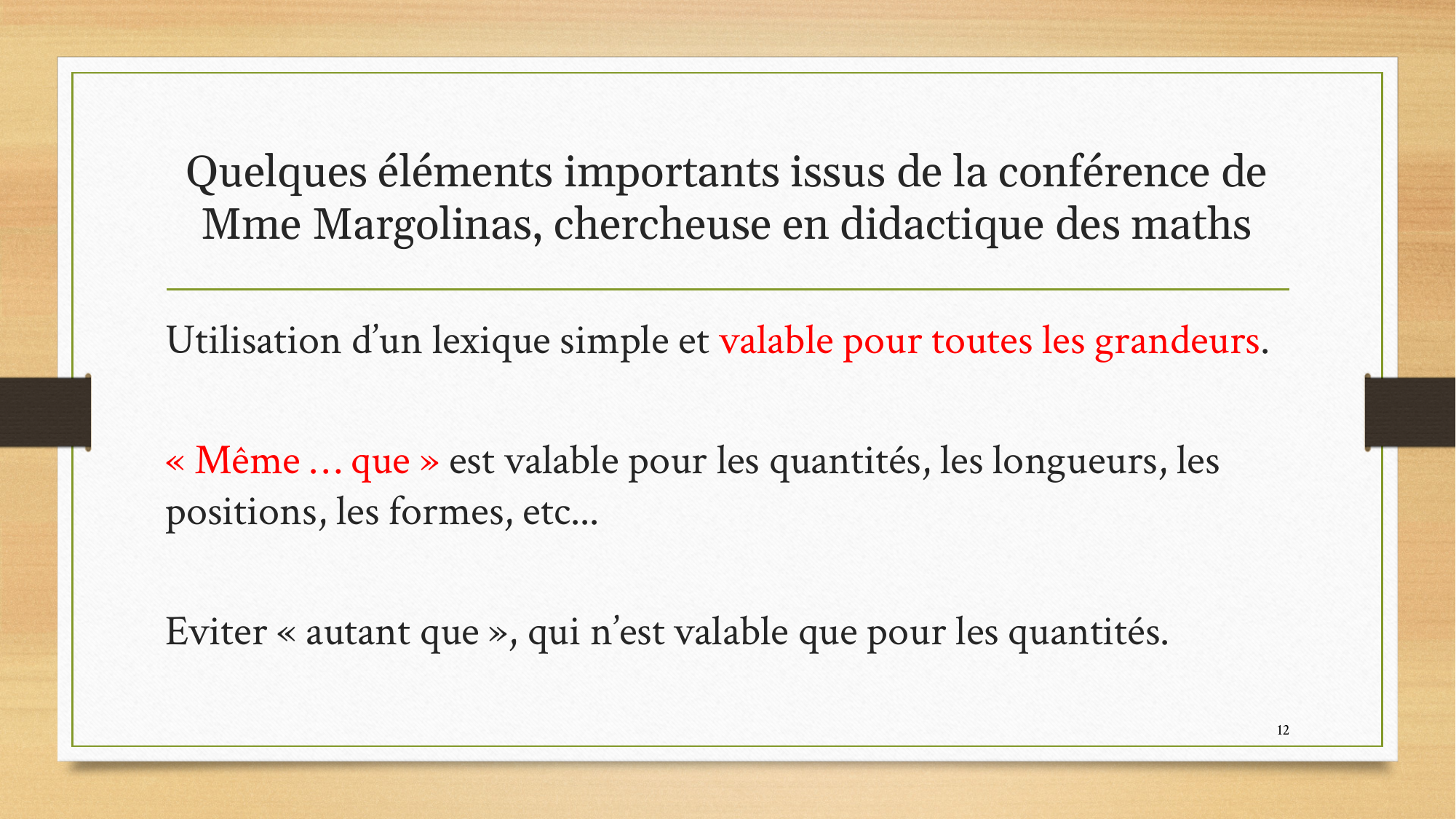

# Quelques éléments importants issus de la conférence de Mme Margolinas, chercheuse en didactique des maths
Utilisation d’un lexique simple et valable pour toutes les grandeurs.

« Même … que » est valable pour les quantités, les longueurs, les positions, les formes, etc...

Eviter « autant que », qui n’est valable que pour les quantités.
12